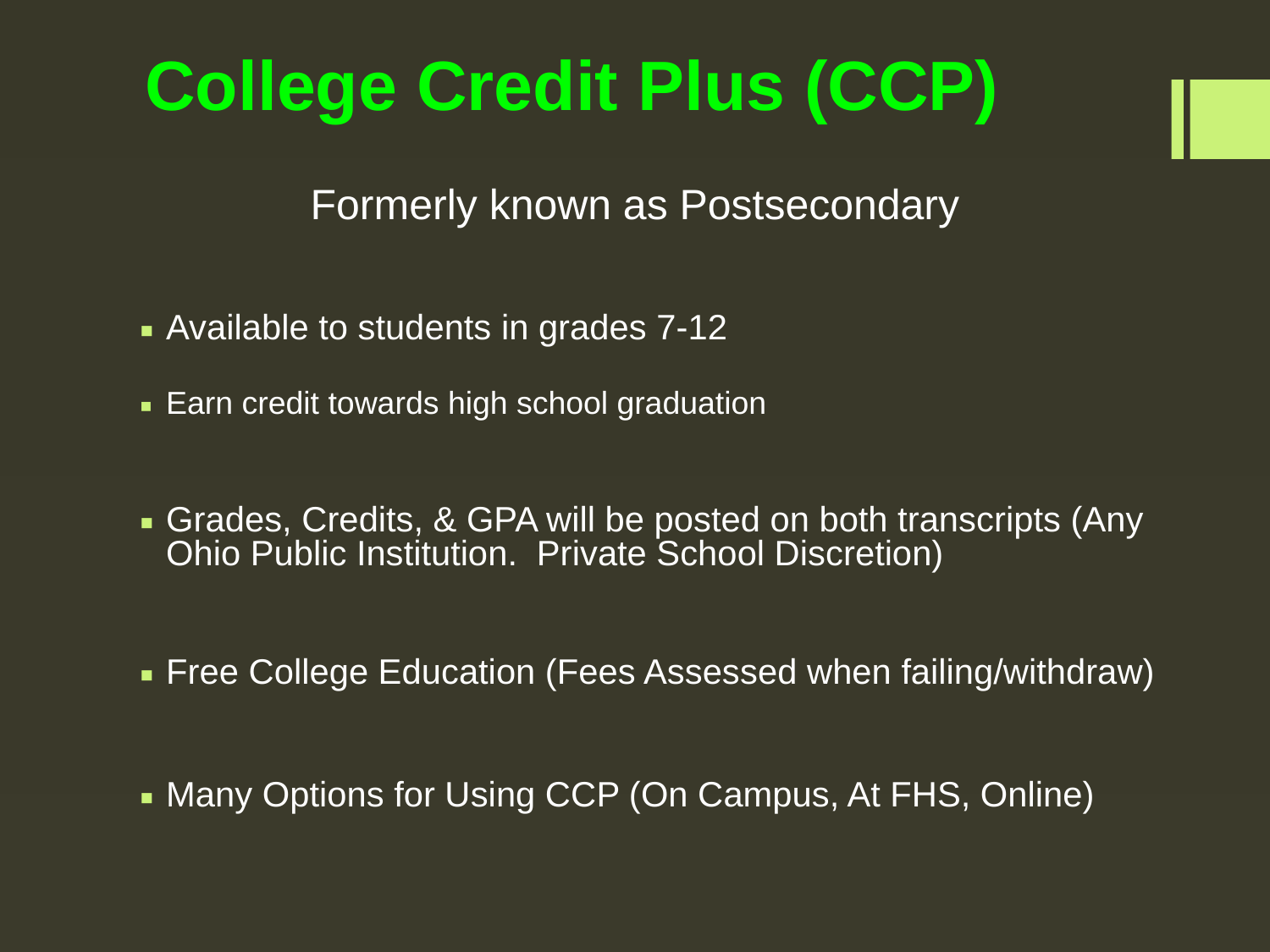

# College Credit Plus (CCP)
Formerly known as Postsecondary

Available to students in grades 7-12

Earn credit towards high school graduation

Grades, Credits, & GPA will be posted on both transcripts (Any Ohio Public Institution.  Private School Discretion)

Free College Education (Fees Assessed when failing/withdraw)

Many Options for Using CCP (On Campus, At FHS, Online)